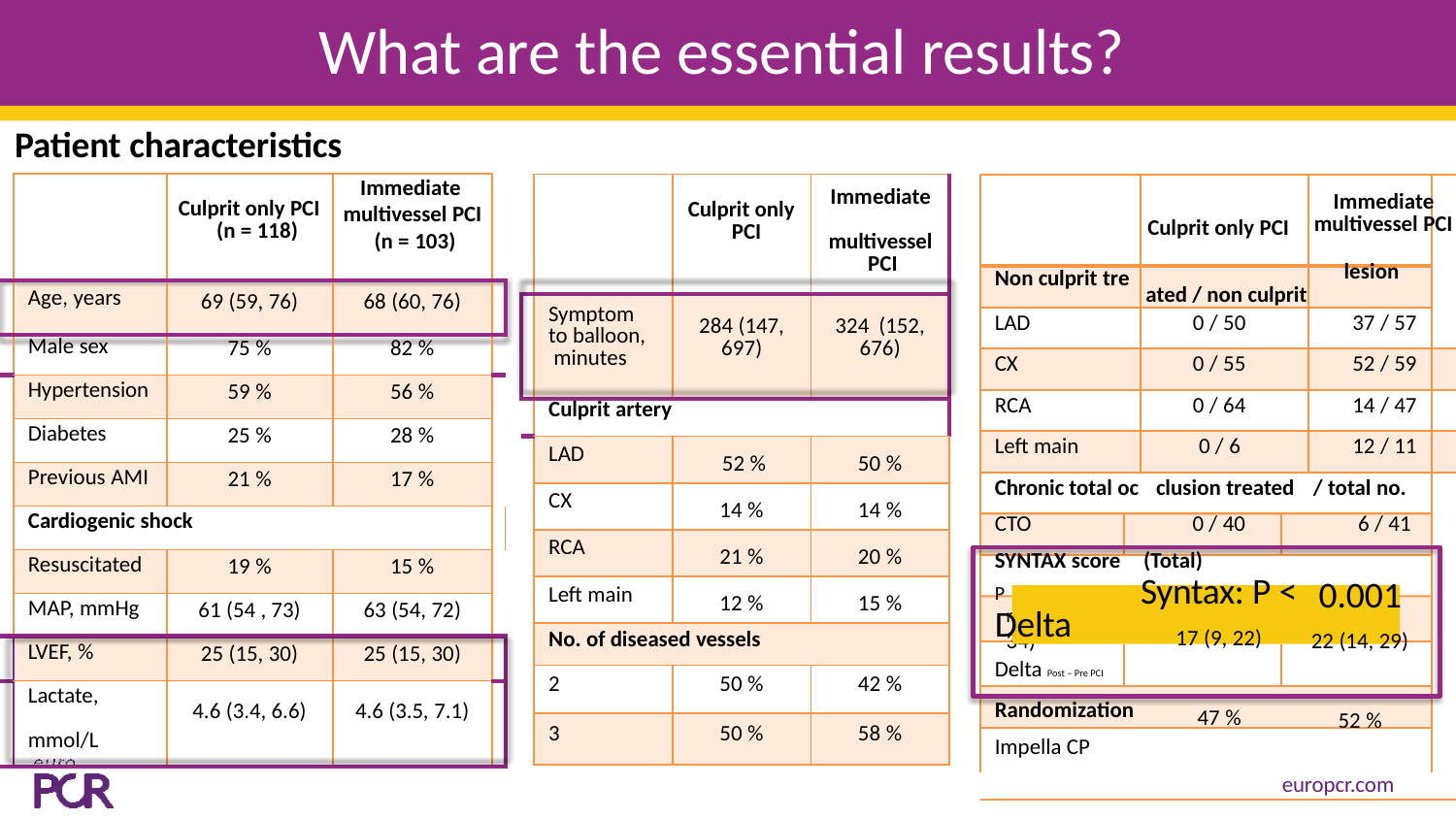

# What are the essential results?
Patient characteristics
|  |  | Culprit only PCI (n = 118) | Immediate multivessel PCI (n = 103) |  |
| --- | --- | --- | --- | --- |
|  | Age, years | 69 (59, 76) | 68 (60, 76) |  |
|  | Male sex | 75 % | 82 % |  |
|  | Hypertension | 59 % | 56 % |  |
|  | Diabetes | 25 % | 28 % |  |
|  | Previous AMI | 21 % | 17 % |  |
|  | Cardiogenic shock |  |  |  |
|  | Resuscitated | 19 % | 15 % |  |
|  | MAP, mmHg | 61 (54 , 73) | 63 (54, 72) |  |
|  | LVEF, % | 25 (15, 30) | 25 (15, 30) |  |
|  | Lactate, mmol/L | 4.6 (3.4, 6.6) | 4.6 (3.5, 7.1) |  |
|  |  | Culprit only PCI | Immediate multivessel PCI |
| --- | --- | --- | --- |
|  | Symptom to balloon, minutes | 284 (147, 697) | 324 (152, 676) |
|  | Culprit artery |  |  |
|  | LAD | 52 % | 50 % |
|  | CX | 14 % | 14 % |
|  | RCA | 21 % | 20 % |
|  | Left main | 12 % | 15 % |
|  | No. of diseased vessels |  |  |
|  | 2 | 50 % | 42 % |
|  | 3 | 50 % | 58 % |

| Non culprit tre | Culprit only PCI ated / non culprit | Immediate multivessel PCI lesion |
| --- | --- | --- |
| LAD | 0 / 50 | 37 / 57 |
| CX | 0 / 55 | 52 / 59 |
| RCA | 0 / 64 | 14 / 47 |
| Left main | 0 / 6 | 12 / 11 |
| Chronic total oc CTO SYNTAX score P Delta Delta Post – Pre PCI Randomization Impella CP | clusion treated 0 / 40 (Total) Syntax: P < 17 (9, 22) 47 % | / total no. 6 / 41 0.001 22 (14, 29) 52 % |

re PCI	28 (22, 32)	29 (22, 34)

europcr.com